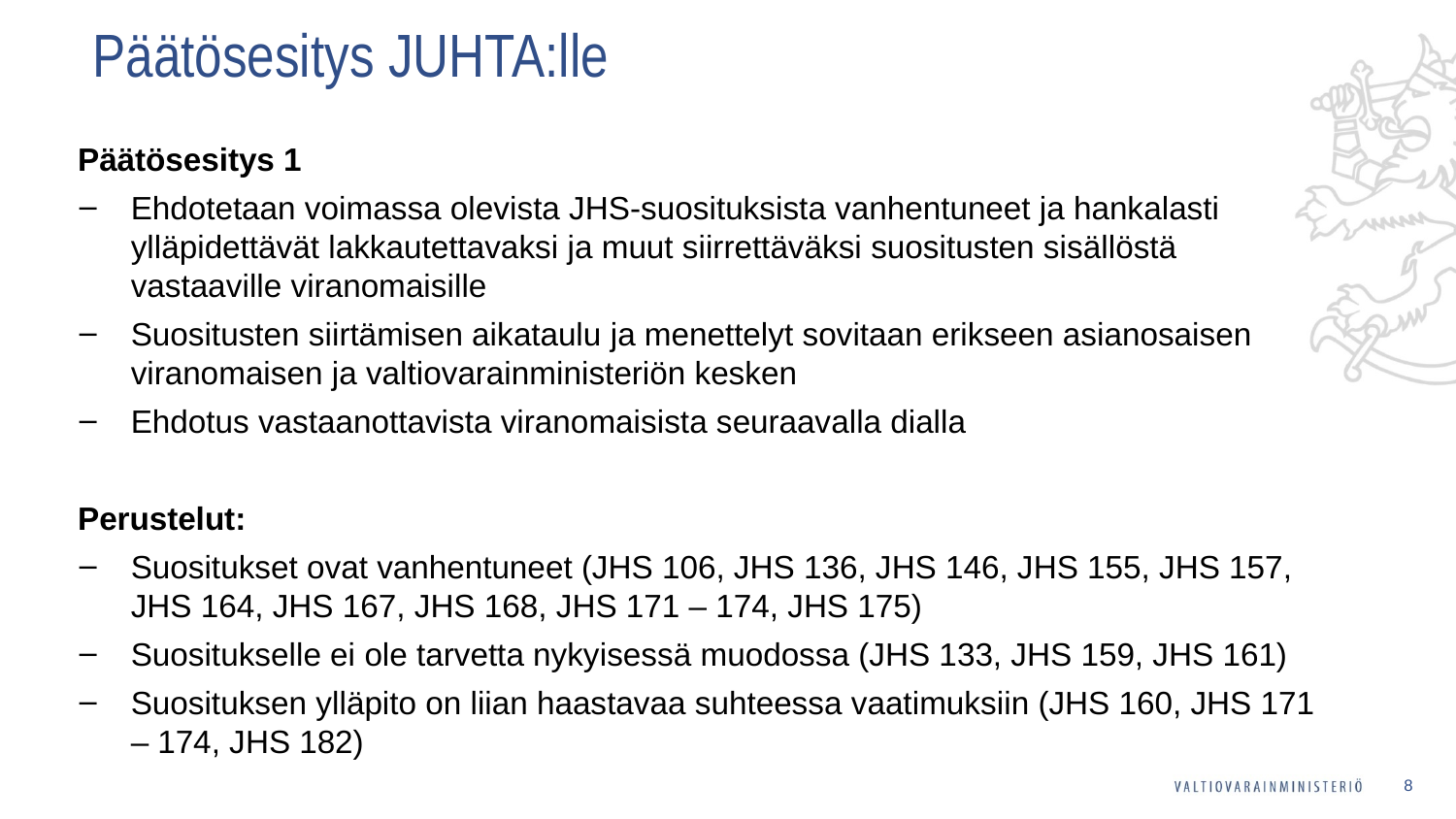

# Päätösesitys JUHTA:lle
Päätösesitys 1
Ehdotetaan voimassa olevista JHS-suosituksista vanhentuneet ja hankalasti ylläpidettävät lakkautettavaksi ja muut siirrettäväksi suositusten sisällöstä vastaaville viranomaisille
Suositusten siirtämisen aikataulu ja menettelyt sovitaan erikseen asianosaisen viranomaisen ja valtiovarainministeriön kesken
Ehdotus vastaanottavista viranomaisista seuraavalla dialla

Perustelut:
Suositukset ovat vanhentuneet (JHS 106, JHS 136, JHS 146, JHS 155, JHS 157, JHS 164, JHS 167, JHS 168, JHS 171 – 174, JHS 175)
Suositukselle ei ole tarvetta nykyisessä muodossa (JHS 133, JHS 159, JHS 161)
Suosituksen ylläpito on liian haastavaa suhteessa vaatimuksiin (JHS 160, JHS 171 – 174, JHS 182)

8